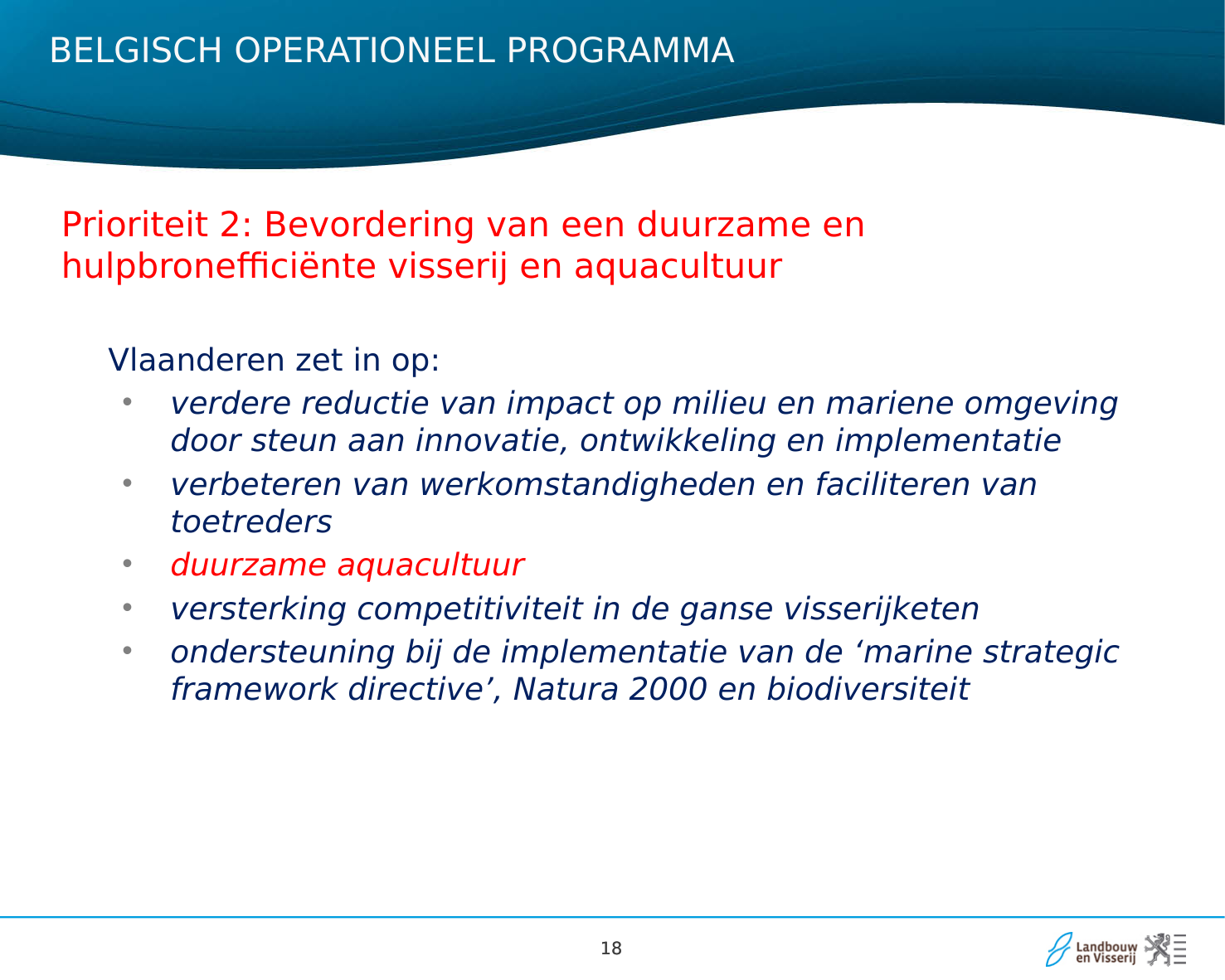

# BELGISCH OPERATIONEEL PROGRAMMA
Prioriteit 2: Bevordering van een duurzame en hulpbronefficiënte visserij en aquacultuur

Vlaanderen zet in op:
verdere reductie van impact op milieu en mariene omgeving door steun aan innovatie, ontwikkeling en implementatie
verbeteren van werkomstandigheden en faciliteren van toetreders
duurzame aquacultuur
versterking competitiviteit in de ganse visserijketen
ondersteuning bij de implementatie van de ‘marine strategic framework directive’, Natura 2000 en biodiversiteit